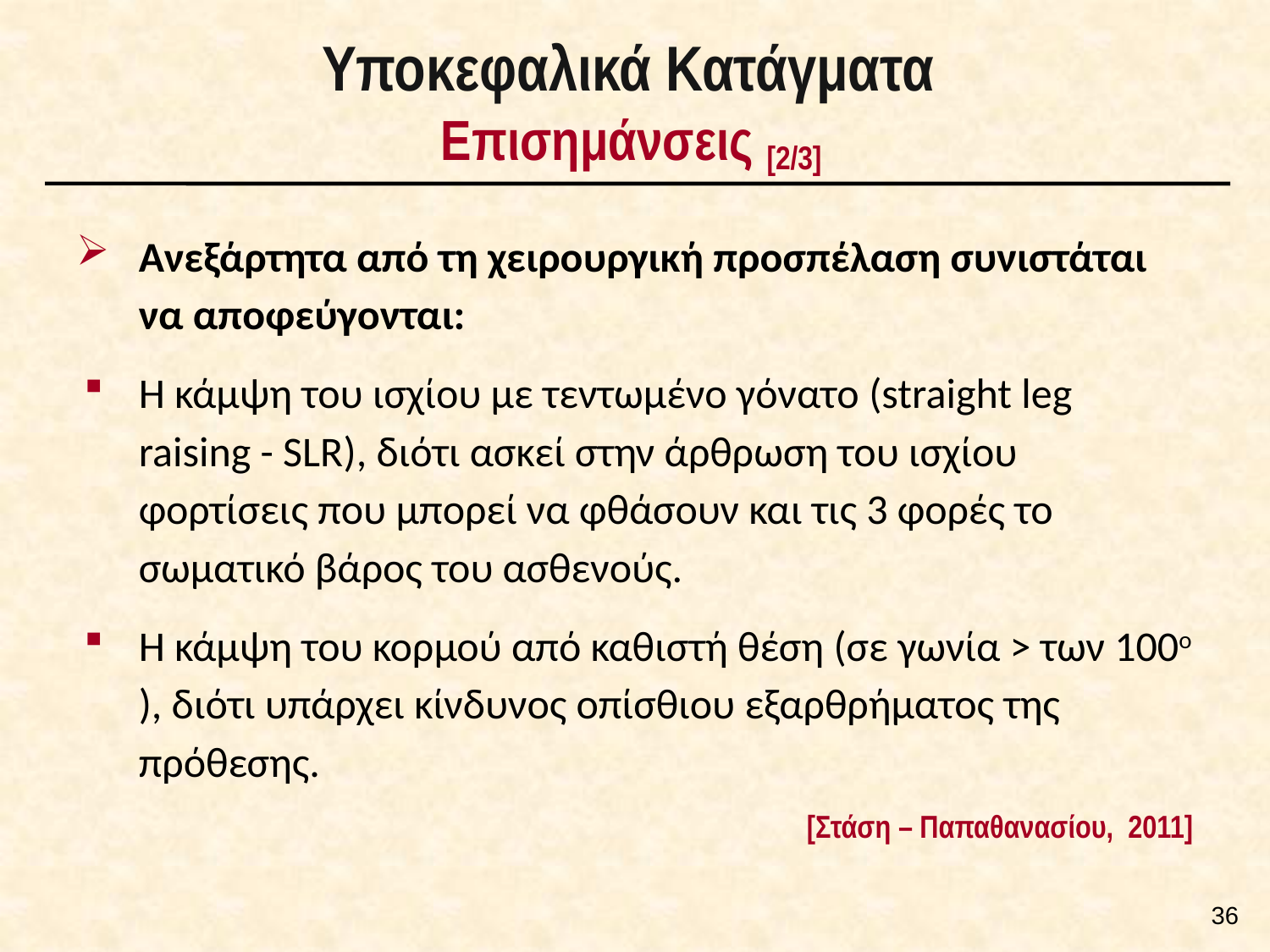

# Υποκεφαλικά Κατάγματα Επισημάνσεις [2/3]
Ανεξάρτητα από τη χειρουργική προσπέλαση συνιστάται να αποφεύγονται:
Η κάμψη του ισχίου με τεντωμένο γόνατο (straight leg raising - SLR), διότι ασκεί στην άρθρωση του ισχίου φορτίσεις που μπορεί να φθάσουν και τις 3 φορές το σωματικό βάρος του ασθενούς.
Η κάμψη του κορμού από καθιστή θέση (σε γωνία > των 100ο ), διότι υπάρχει κίνδυνος οπίσθιου εξαρθρήματος της πρόθεσης.
[Στάση – Παπαθανασίου,  2011]
36